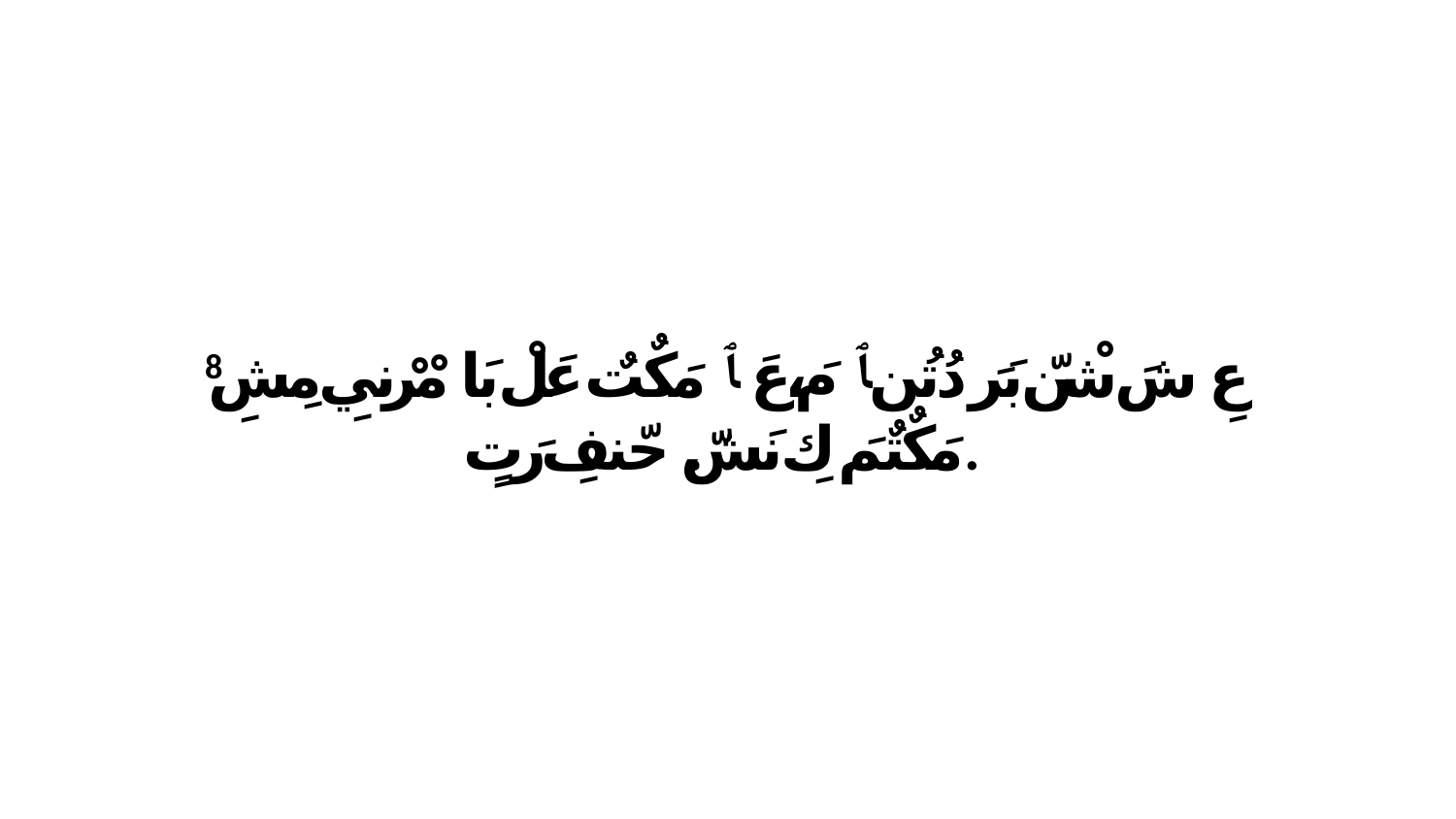

8 عِ شَ شْنّ بَرَ دُتُن ﭑ مَ،عَ ﭑ مَكٌتٌ عَلْ بَا مْرْنيِ مِشِ مَكٌتٌمَ كِ نَشّ. حّنفِ رَتٍ.